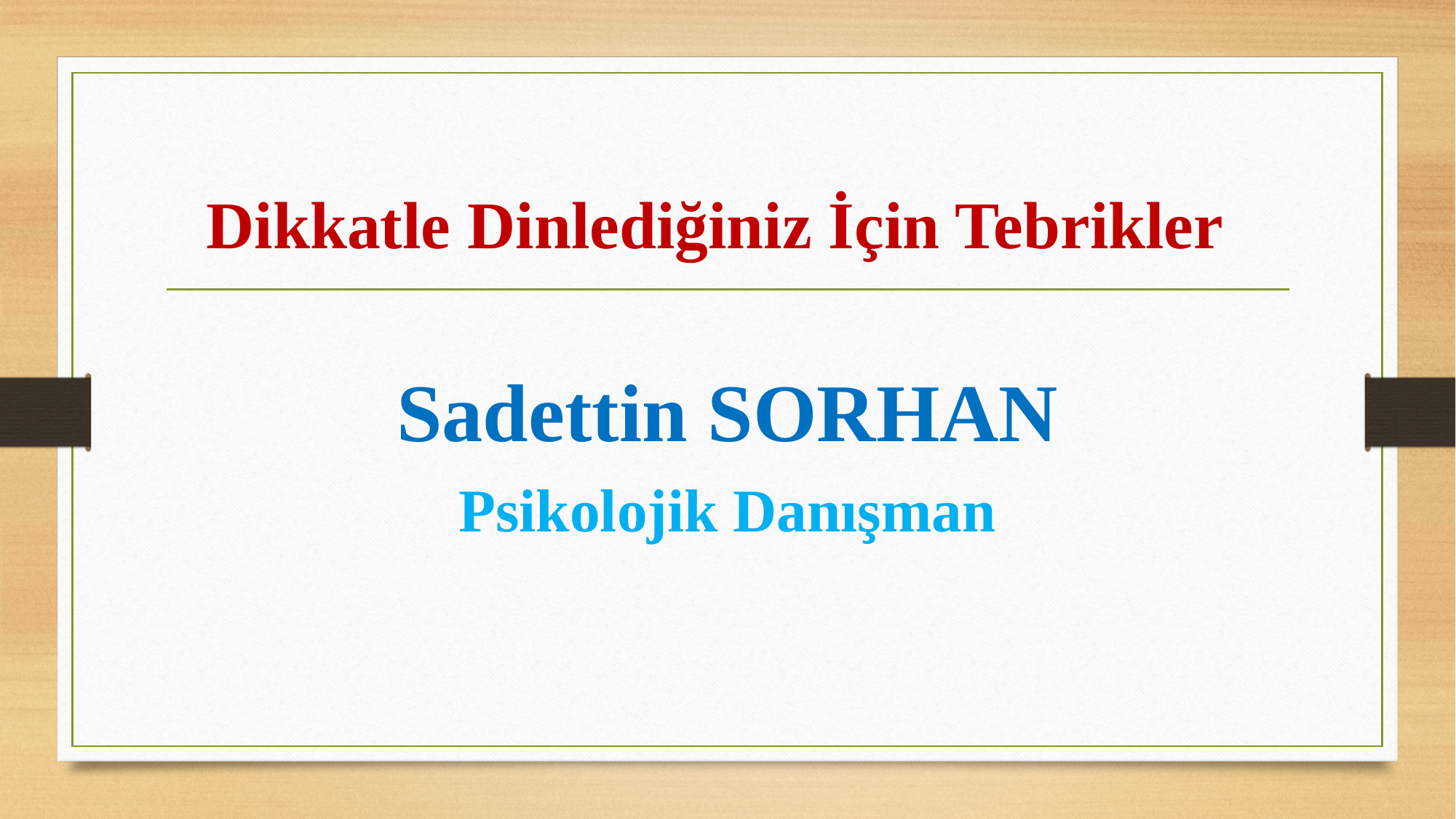

Dikkatle Dinlediğiniz İçin Tebrikler
Sadettin SORHAN
Psikolojik Danışman